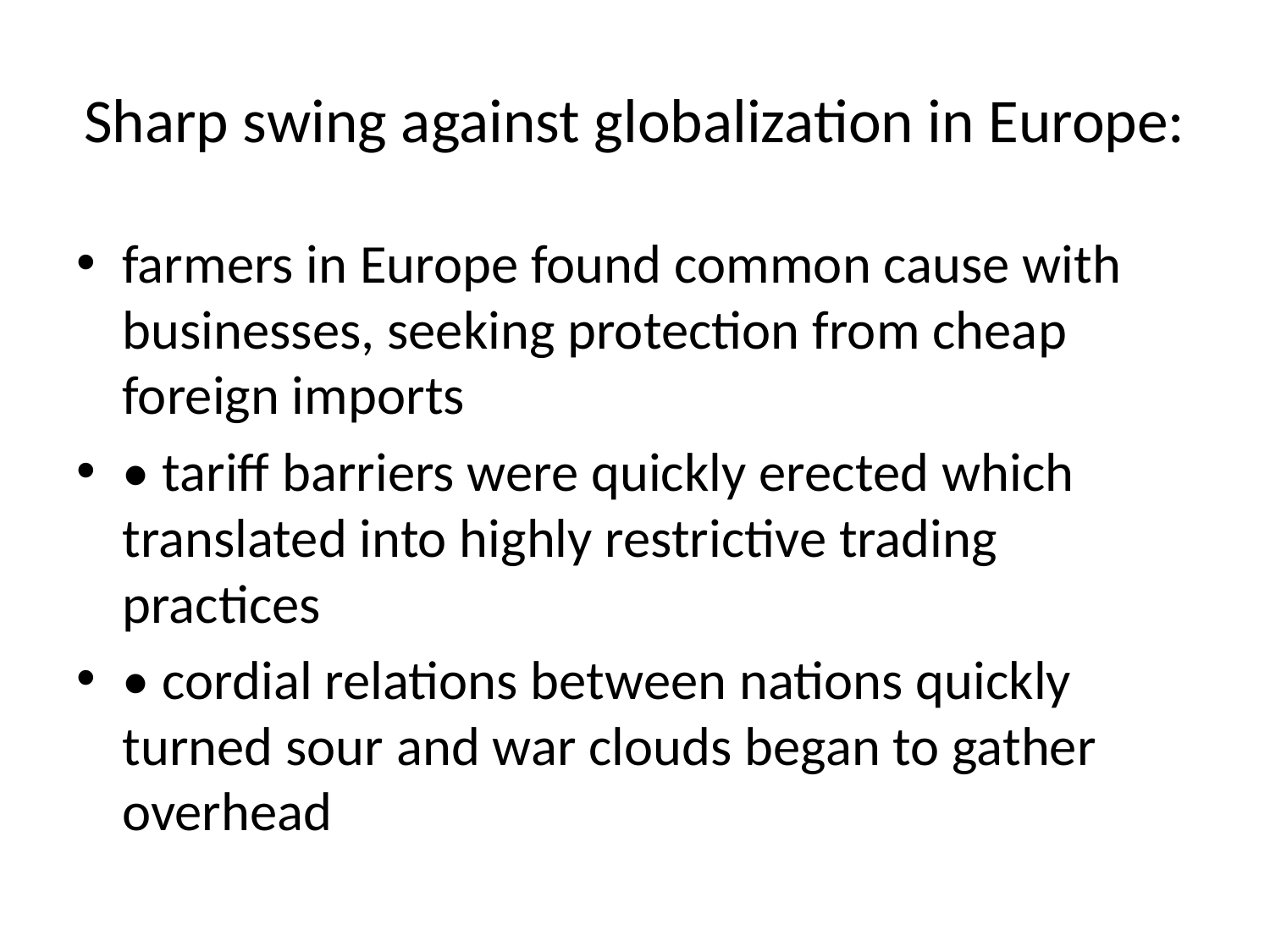

# Sharp swing against globalization in Europe:
farmers in Europe found common cause with businesses, seeking protection from cheap foreign imports
• tariff barriers were quickly erected which translated into highly restrictive trading practices
• cordial relations between nations quickly turned sour and war clouds began to gather overhead